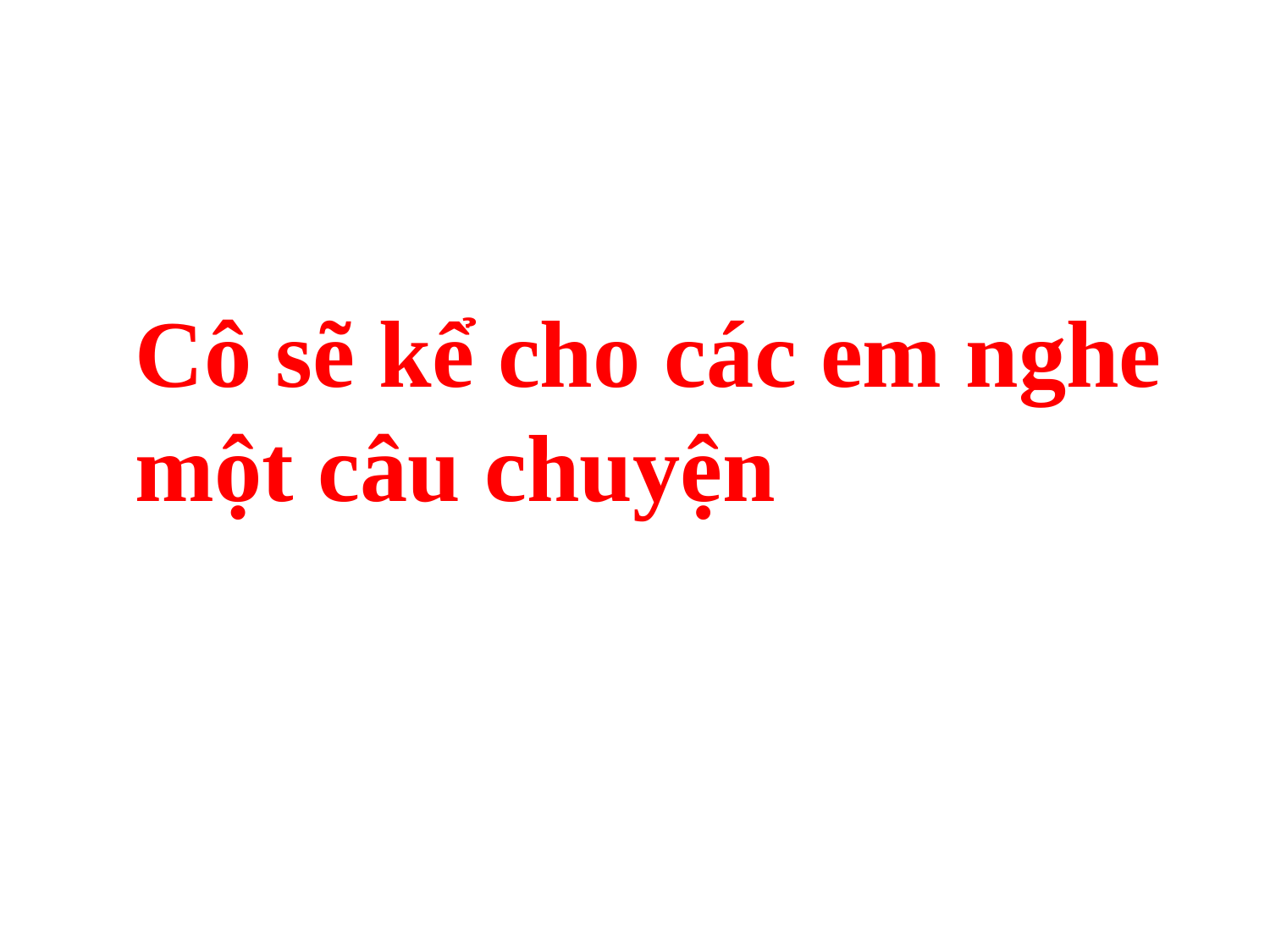

Cô sẽ kể cho các em nghe
một câu chuyện